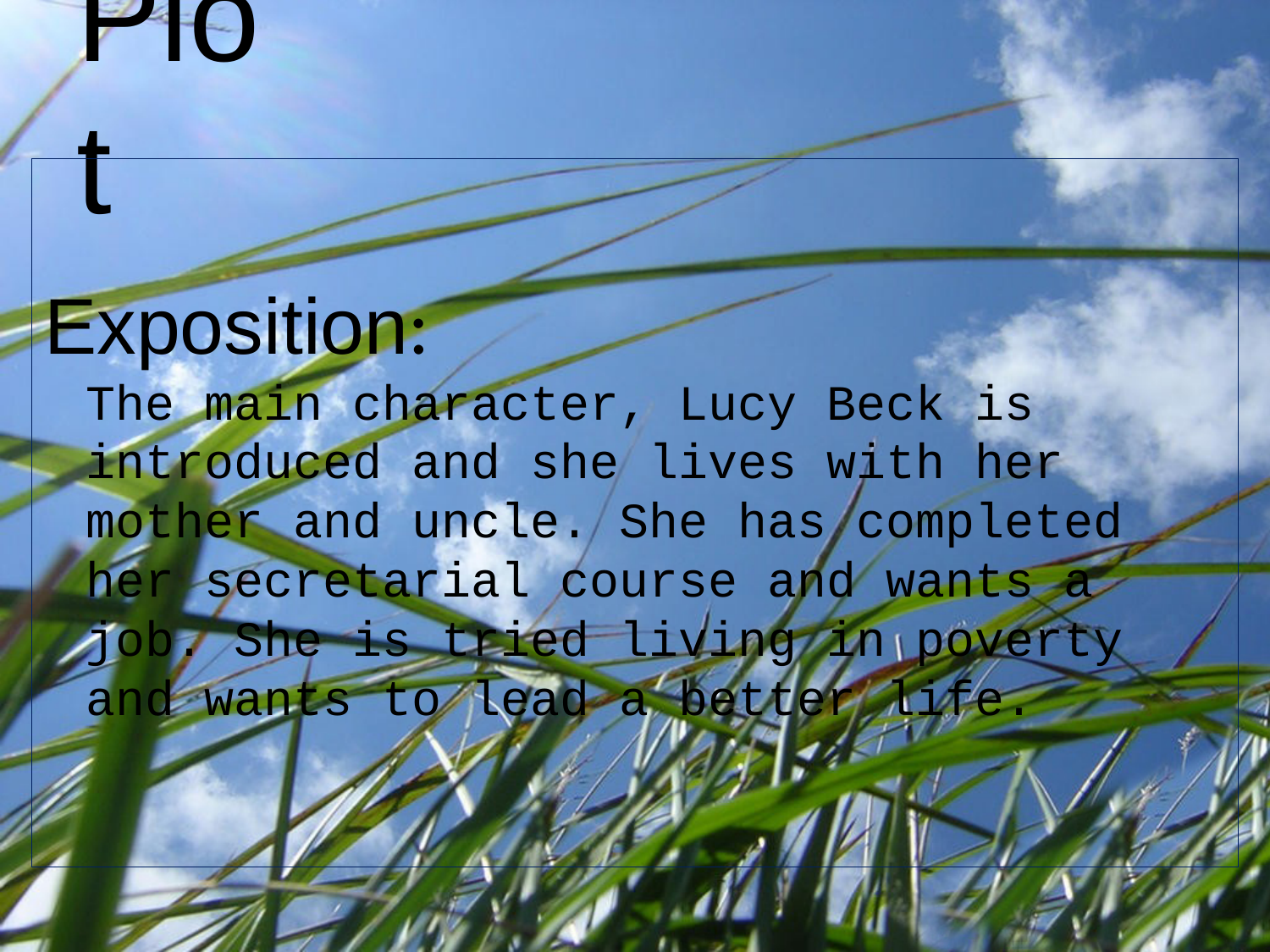

# Plot

Exposition:
The main character, Lucy Beck is introduced and she lives with her mother and uncle. She has completed her secretarial course and wants a job. She is tried living in poverty and wants to lead a better life.